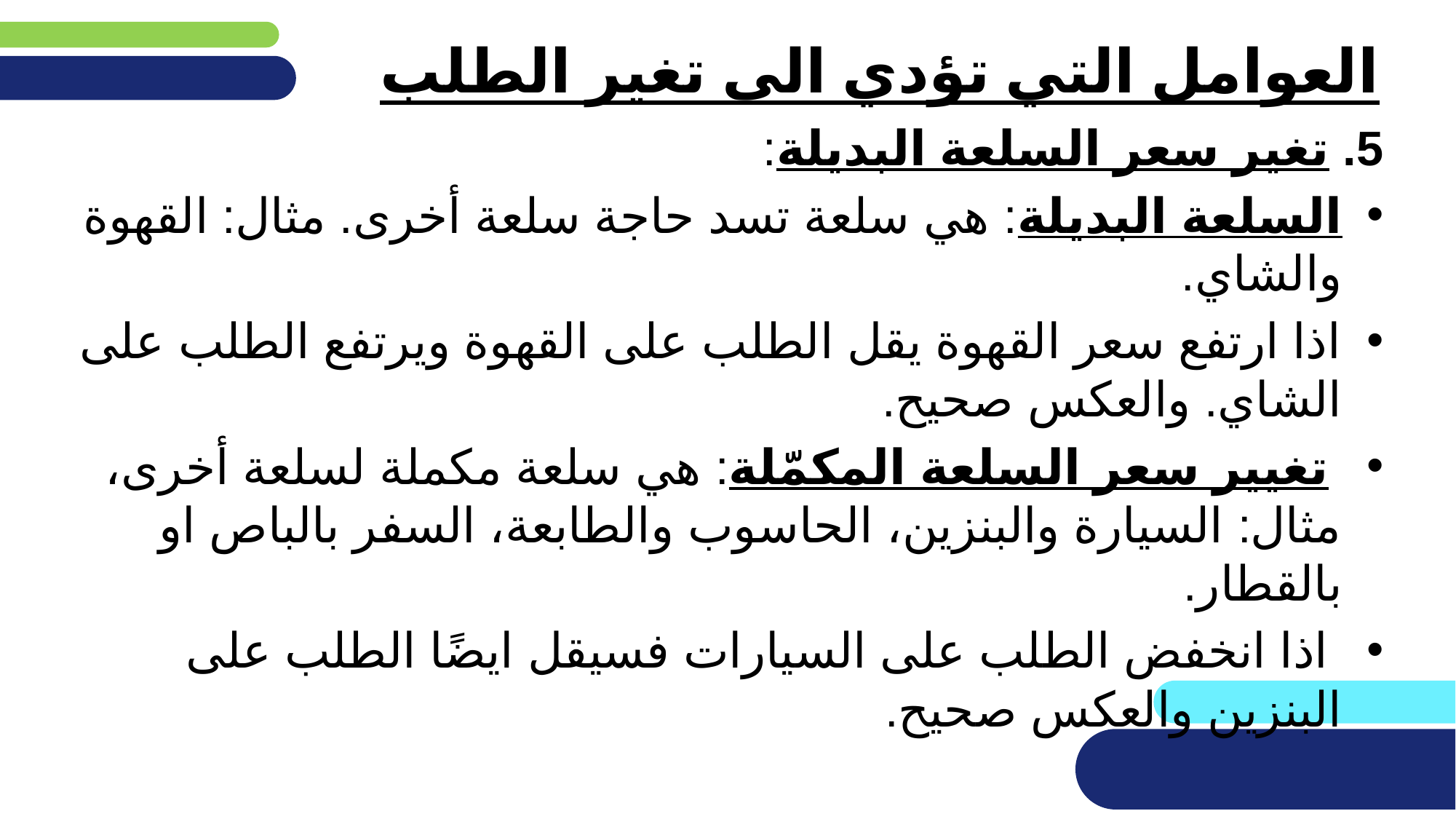

# العوامل التي تؤدي الى تغير الطلب
5. تغير سعر السلعة البديلة:
السلعة البديلة: هي سلعة تسد حاجة سلعة أخرى. مثال: القهوة والشاي.
اذا ارتفع سعر القهوة يقل الطلب على القهوة ويرتفع الطلب على الشاي. والعكس صحيح.
 تغيير سعر السلعة المكمّلة: هي سلعة مكملة لسلعة أخرى، مثال: السيارة والبنزين، الحاسوب والطابعة، السفر بالباص او بالقطار.
 اذا انخفض الطلب على السيارات فسيقل ايضًا الطلب على البنزين والعكس صحيح.